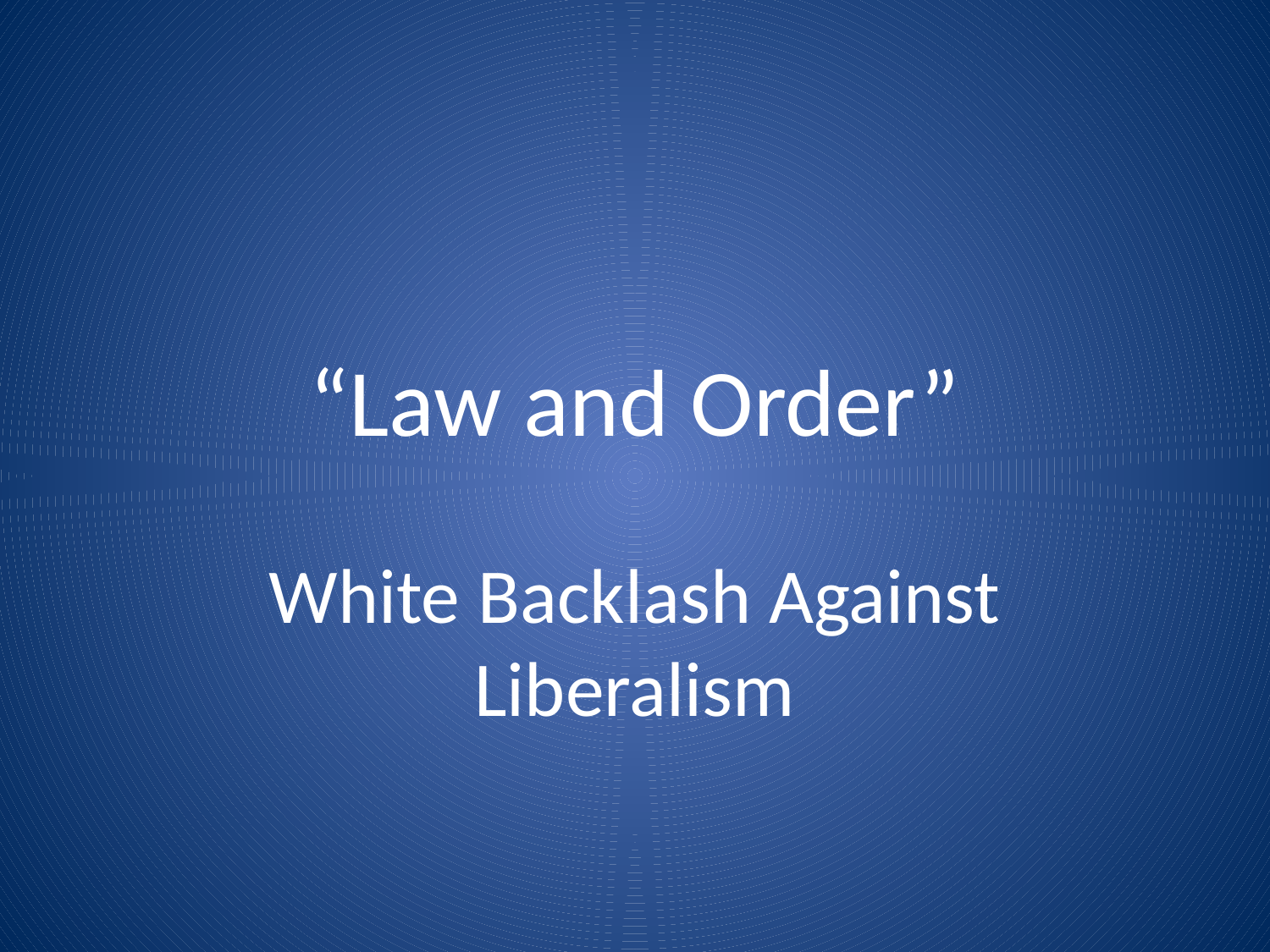

# “Law and Order”
White Backlash Against Liberalism